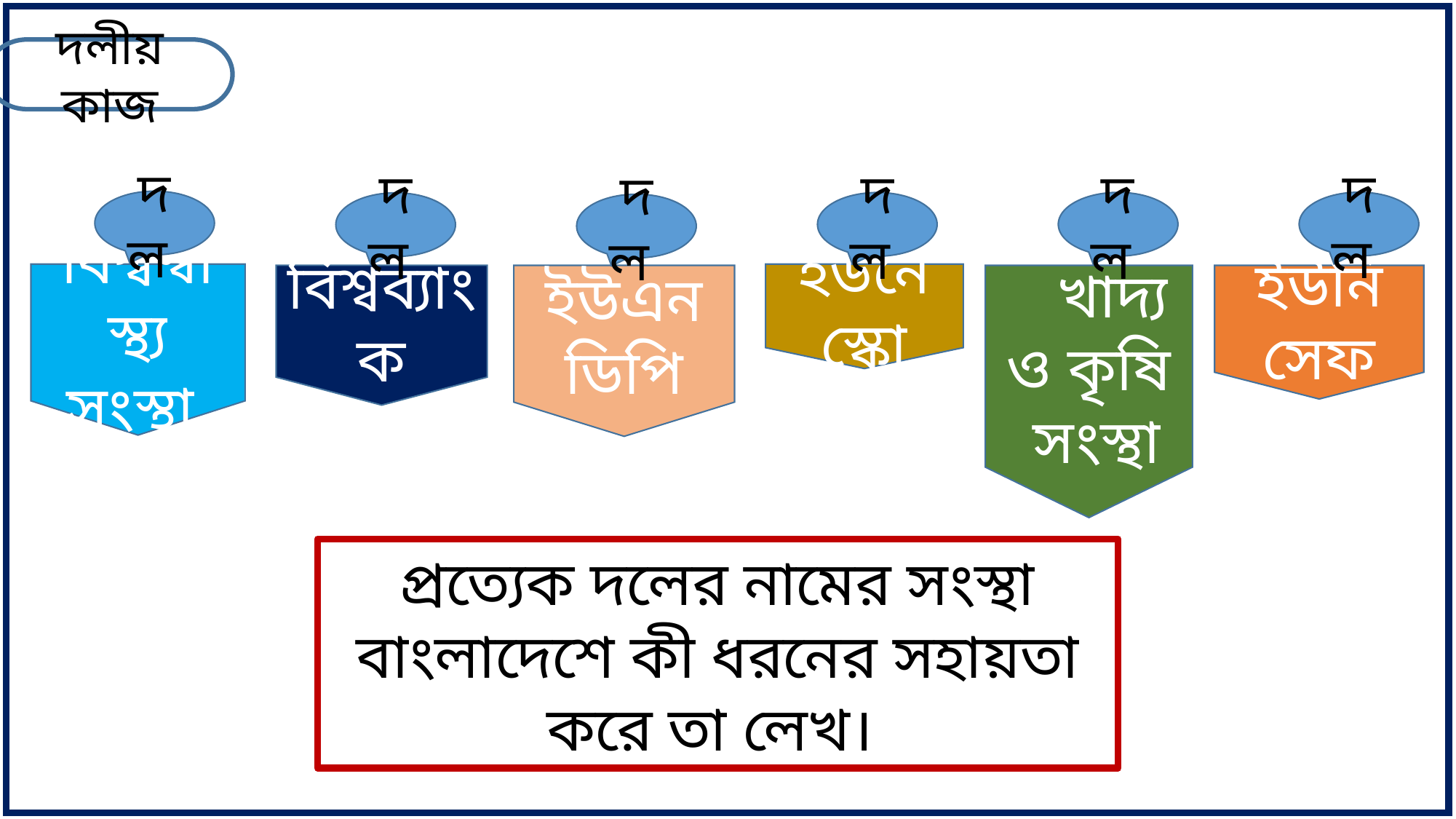

দলীয় কাজ
দল

বিশ্বস্বাস্থ্য
 সংস্থা

দল

ইউনিসেফ

দল

   খাদ্য ও কৃষি
 সংস্থা

দল

ইউনেস্কো

দল

বিশ্বব্যাংক

দল

ইউএনডিপি

প্রত্যেক দলের নামের সংস্থা বাংলাদেশে কী ধরনের সহায়তা করে তা লেখ।